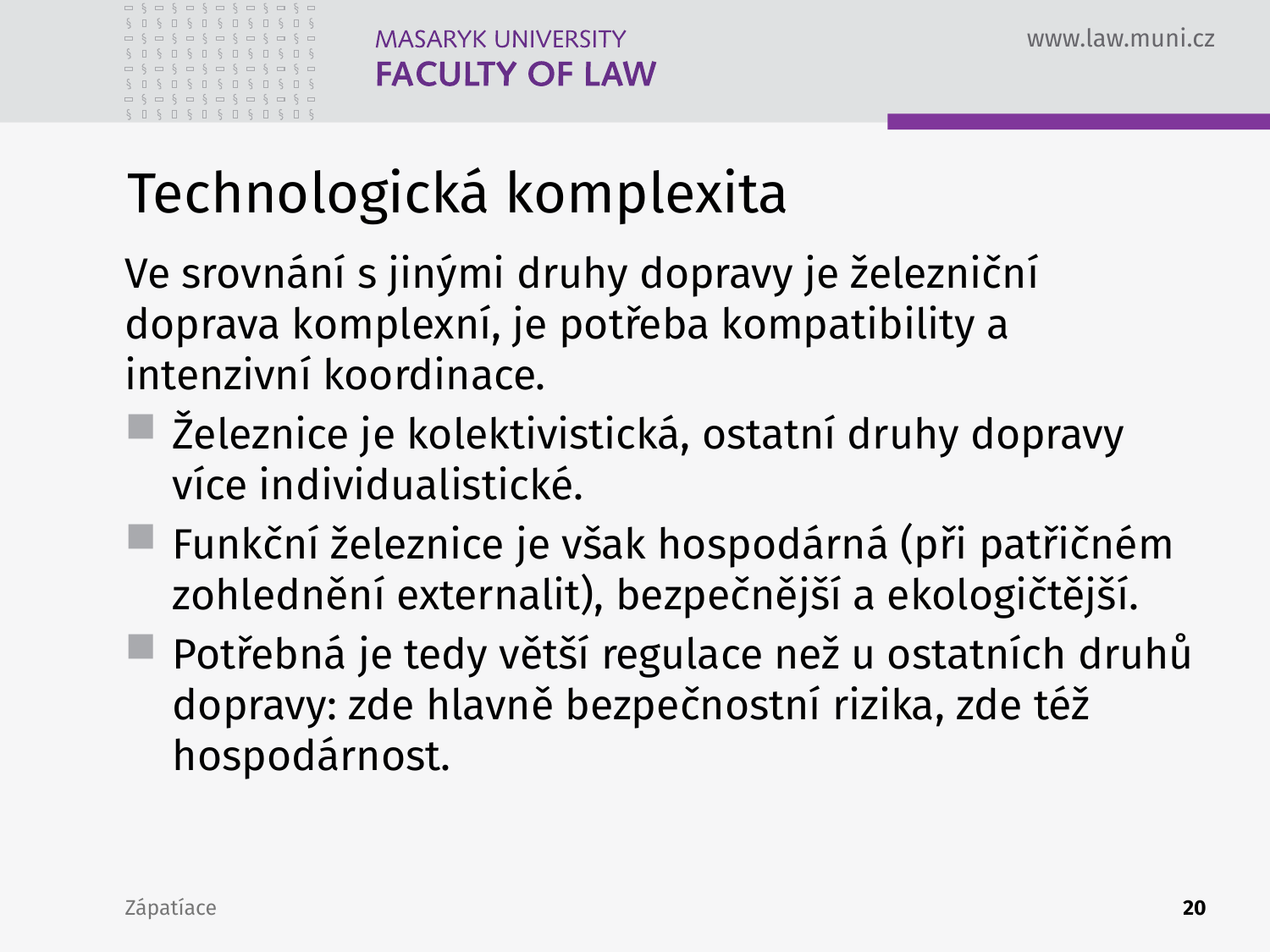

# Technologická komplexita
Ve srovnání s jinými druhy dopravy je železniční doprava komplexní, je potřeba kompatibility a intenzivní koordinace.
Železnice je kolektivistická, ostatní druhy dopravy více individualistické.
Funkční železnice je však hospodárná (při patřičném zohlednění externalit), bezpečnější a ekologičtější.
Potřebná je tedy větší regulace než u ostatních druhů dopravy: zde hlavně bezpečnostní rizika, zde též hospodárnost.
Zápatíace
20